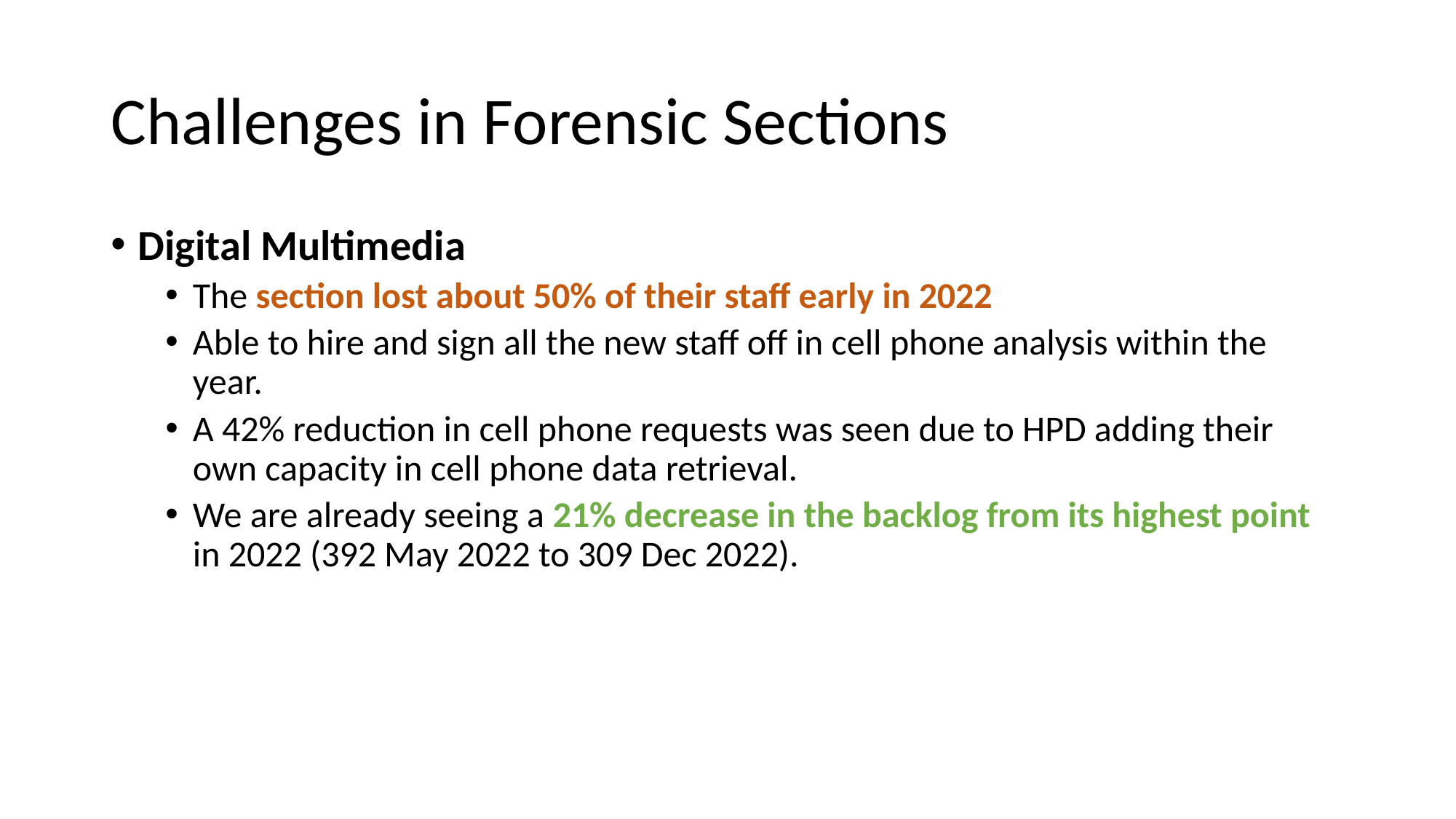

# Challenges in Forensic Sections
Digital Multimedia
The section lost about 50% of their staff early in 2022
Able to hire and sign all the new staff off in cell phone analysis within the year.
A 42% reduction in cell phone requests was seen due to HPD adding their own capacity in cell phone data retrieval.
We are already seeing a 21% decrease in the backlog from its highest point in 2022 (392 May 2022 to 309 Dec 2022).